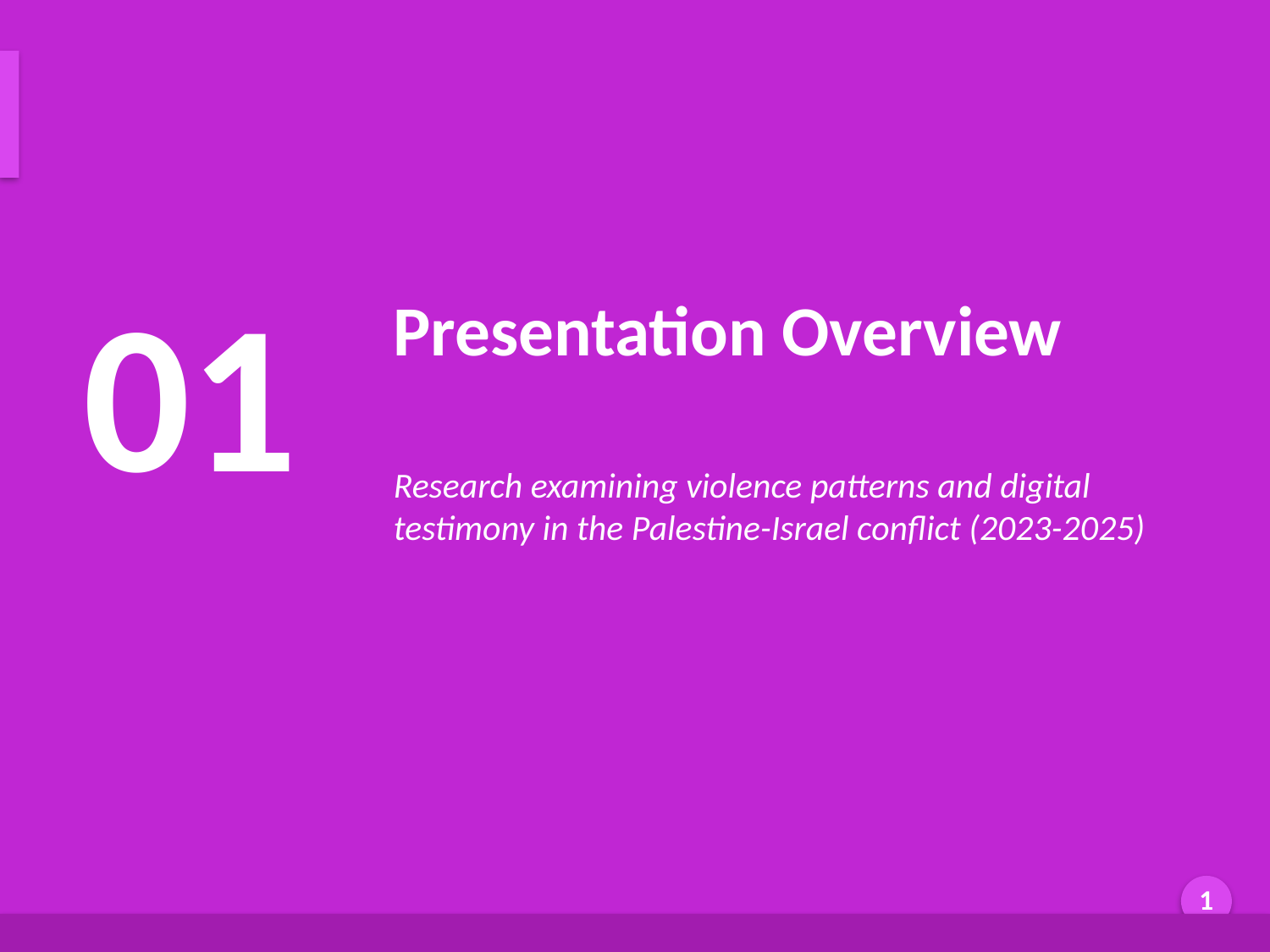

Agenda
01
Presentation Overview
Research examining violence patterns and digital testimony in the Palestine-Israel conflict (2023-2025)
Generated by AI Scholar Frontier

1